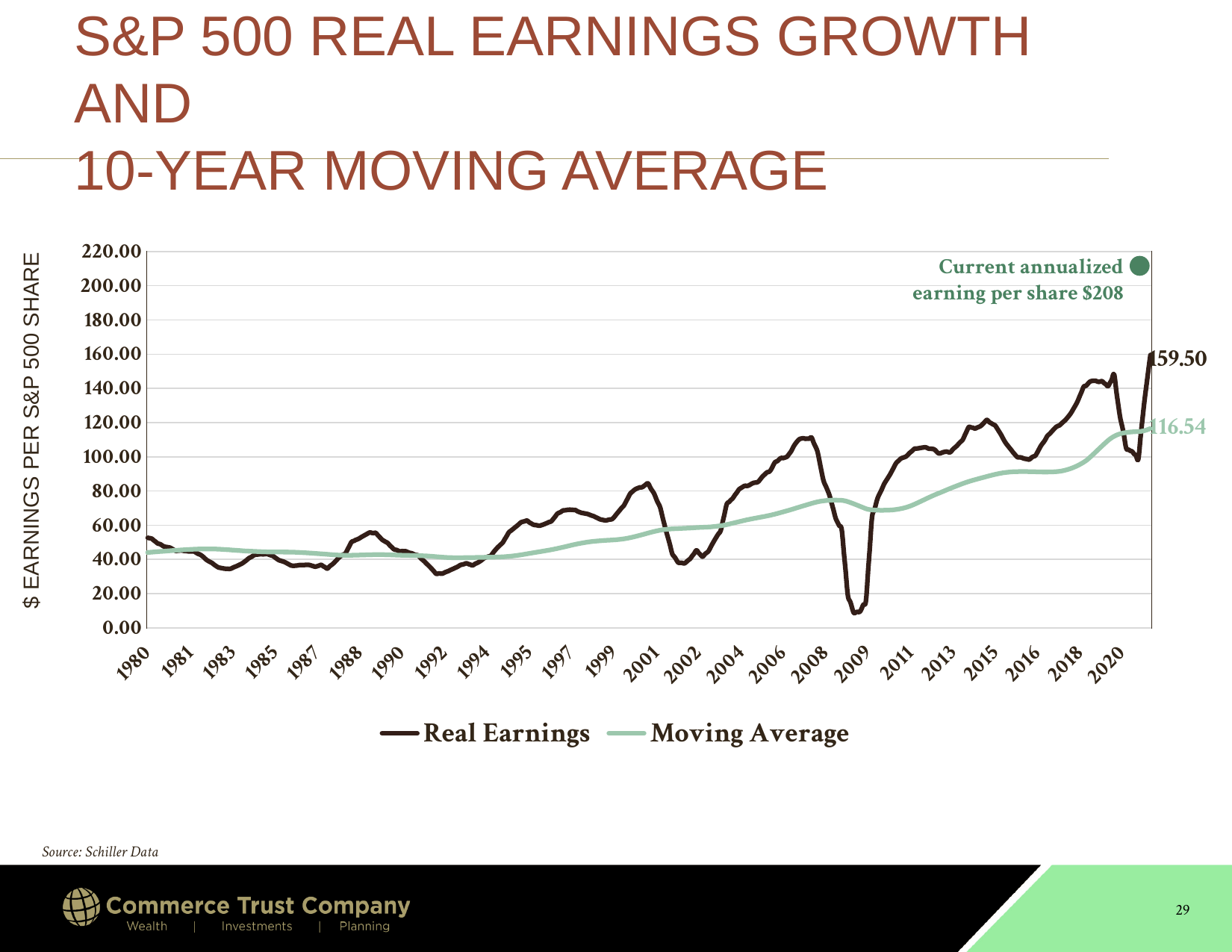

# S&P 500 REAL EARNINGS GROWTH AND 10-YEAR MOVING AVERAGE

### Chart

| Category |  |  |
|---|---|---|
| 1980 | 52.64711966452442 | 44.06120774179986 |
| 1980 | 52.40930976045627 | 44.157895621382615 |
| 1980 | 52.11255767790262 | 44.25686874819236 |
| 1980 | 51.140202714814805 | 44.35251851757123 |
| 1980 | 50.250907947432765 | 44.443774447355544 |
| 1980 | 49.318800725513896 | 44.531101102886026 |
| 1980 | 48.98868827085852 | 44.62044758420088 |
| 1980 | 48.308093877551016 | 44.7072339797638 |
| 1980 | 47.58052285714285 | 44.792663489967886 |
| 1980 | 47.32481249999999 | 44.88196820073565 |
| 1980 | 47.12893894736842 | 44.975585509722556 |
| 1980 | 46.88185932792584 | 45.07302952380369 |
| 1981 | 46.253611724137926 | 45.163523298221754 |
| 1981 | 45.531558361774735 | 45.24702864672527 |
| 1981 | 44.976087457627116 | 45.324938613038825 |
| 1981 | 45.112290346801345 | 45.40283304215701 |
| 1981 | 45.19658908797327 | 45.48102695659773 |
| 1981 | 45.22930496688742 | 45.55983110718386 |
| 1981 | 44.99393438973799 | 45.6353565268506 |
| 1981 | 44.90884561105092 | 45.70886257892186 |
| 1981 | 44.72913959227467 | 45.778826346357484 |
| 1981 | 44.72104817987152 | 45.84445680898111 |
| 1981 | 44.66527203842049 | 45.904616302944305 |
| 1981 | 44.60985191489362 | 45.960850652843355 |
| 1982 | 43.937270732767765 | 46.00945035014805 |
| 1982 | 43.26866680655391 | 46.05199666352994 |
| 1982 | 42.784914603174606 | 46.0892647864308 |
| 1982 | 41.99096828345626 | 46.11776247795157 |
| 1982 | 40.98835125156576 | 46.135760625398525 |
| 1982 | 39.880953711340204 | 46.14239688834075 |
| 1982 | 39.10718974461538 | 46.14106281123044 |
| 1982 | 38.4587736939611 | 46.13203526265036 |
| 1982 | 37.8132858018386 | 46.11534898241628 |
| 1982 | 36.84511873625254 | 46.08714384698552 |
| 1982 | 36.06620347040816 | 46.04823015538476 |
| 1982 | 35.3561262295082 | 45.999201940630655 |
| 1983 | 35.07921063496933 | 45.94190808754765 |
| 1983 | 34.838696423901936 | 45.87833795673866 |
| 1983 | 34.634292747701735 | 45.809678310082674 |
| 1983 | 34.5454009137931 | 45.73525735439678 |
| 1983 | 34.49222278125 | 45.65544080354007 |
| 1983 | 34.543796683417085 | 45.571169333594185 |
| 1983 | 35.05232812912913 | 45.48410140585348 |
| 1983 | 35.59201686526946 | 45.40052166465127 |
| 1983 | 36.056999999999995 | 45.31394042018225 |
| 1983 | 36.6075399 | 45.227525831262284 |
| 1983 | 37.191802965415015 | 45.14077395328889 |
| 1983 | 37.810780750246785 | 45.05404119547169 |
| 1984 | 38.68658802747792 | 44.974801104640235 |
| 1984 | 39.590767089843744 | 44.904988293314425 |
| 1984 | 40.60453976608187 | 44.845468056358136 |
| 1984 | 41.23722230746848 | 44.7868743585714 |
| 1984 | 41.945036364603475 | 44.73321589446471 |
| 1984 | 42.64849180327868 | 44.68282981935598 |
| 1984 | 42.79931757925072 | 44.63130664263954 |
| 1984 | 42.948988708133975 | 44.580316903538986 |
| 1984 | 43.056473142857136 | 44.52952642445937 |
| 1984 | 43.003028111111114 | 44.48556307098054 |
| 1984 | 43.071991831908825 | 44.44853905793092 |
| 1984 | 43.141214814814816 | 44.418358001233564 |
| 1985 | 42.843874598104264 | 44.39359961136971 |
| 1985 | 42.426984149999996 | 44.37463135230065 |
| 1985 | 42.05375159774435 | 44.36029823389477 |
| 1985 | 41.193062581852196 | 44.34719603486671 |
| 1985 | 40.377983317800556 | 44.33629616840634 |
| 1985 | 39.60573262081785 | 44.32848574994797 |
| 1985 | 39.21138543506493 | 44.32392768115808 |
| 1985 | 38.81875157499999 | 44.31950070456393 |
| 1985 | 38.39183462603878 | 44.31609577333404 |
| 1985 | 37.731425666053354 | 44.3061915351823 |
| 1985 | 37.110124312844036 | 44.29071340144365 |
| 1985 | 36.49198380603843 | 44.26852139262009 |
| 1986 | 36.317369890510946 | 44.23591379308808 |
| 1986 | 36.342119396157365 | 44.195200542236165 |
| 1986 | 36.43385625 | 44.14637027753358 |
| 1986 | 36.66007964917127 | 44.09270613438272 |
| 1986 | 36.7180260798898 | 44.034148940212184 |
| 1986 | 36.674649589041096 | 43.969278392480014 |
| 1986 | 36.791081005479455 | 43.903340370794794 |
| 1986 | 36.83997547766636 | 43.835793367661516 |
| 1986 | 36.7885167876588 | 43.76516835564895 |
| 1986 | 36.44998440707162 | 43.688961546087846 |
| 1986 | 36.11181802445652 | 43.60588483278591 |
| 1986 | 35.774510769230766 | 43.51662606943672 |
| 1987 | 36.05677302248201 | 43.4295021964745 |
| 1987 | 36.43293530376344 | 43.347268060342586 |
| 1987 | 36.773820695807316 | 43.26830056614098 |
| 1987 | 36.028886600709846 | 43.182041082271894 |
| 1987 | 35.35449195490716 | 43.08780612439197 |
| 1987 | 34.68461022026432 | 42.98630483119731 |
| 1987 | 35.74468101933216 | 42.89195167437754 |
| 1987 | 36.70267604895105 | 42.80327262131323 |
| 1987 | 37.650674608695645 | 42.72019570640741 |
| 1987 | 38.84716669644406 | 42.64616204278472 |
| 1987 | 40.106601038994796 | 42.58234622618722 |
| 1987 | 41.39993500866551 | 42.52839202517247 |
| 1988 | 42.14982273033707 | 42.482876187925285 |
| 1988 | 42.89606706982759 | 42.445740508101785 |
| 1988 | 43.5633113304721 | 42.41691837066118 |
| 1988 | 45.733714347566185 | 42.40557126279857 |
| 1988 | 47.96325812680851 | 42.412807395754534 |
| 1988 | 50.13538144067797 | 42.438753609958546 |
| 1988 | 50.73778033670886 | 42.46877862749047 |
| 1988 | 51.335346471428565 | 42.50165986448723 |
| 1988 | 51.79764766277128 | 42.53748678924591 |
| 1988 | 52.4049926780366 | 42.57332616316498 |
| 1988 | 53.14072610224438 | 42.6085276479809 |
| 1988 | 53.80764522821577 | 42.64258114280491 |
| 1989 | 54.46533839801817 | 42.67498643229791 |
| 1989 | 55.139421710526314 | 42.70724113684414 |
| 1989 | 55.71672019623876 | 42.7380538361872 |
| 1989 | 55.54690690576767 | 42.76505831534764 |
| 1989 | 55.42379886833602 | 42.78931349707095 |
| 1989 | 55.480545205479444 | 42.811750274198225 |
| 1989 | 54.2275251607717 | 42.8218152991814 |
| 1989 | 53.02305457463885 | 42.81935677249987 |
| 1989 | 51.73952856 | 42.80435844146503 |
| 1989 | 50.92005875875796 | 42.78377058669537 |
| 1989 | 50.227564653693406 | 42.759219302913564 |
| 1989 | 49.5129152260111 | 42.7310593743863 |
| 1990 | 48.193386734693874 | 42.69394493330438 |
| 1990 | 47.093017499999995 | 42.64964249780057 |
| 1990 | 45.9671717948718 | 42.59843094877533 |
| 1990 | 45.606326608999225 | 42.55231531456021 |
| 1990 | 45.21179017105263 | 42.510322666423704 |
| 1990 | 44.680860508083136 | 42.47167316461179 |
| 1990 | 44.84451119631902 | 42.4371383556573 |
| 1990 | 44.76751322188449 | 42.40763351686007 |
| 1990 | 44.72558568198944 | 42.3838423737338 |
| 1990 | 44.18497318426966 | 42.35767704610271 |
| 1990 | 43.813716890134515 | 42.33005019562576 |
| 1990 | 43.54173408071748 | 42.30221581856569 |
| 1991 | 42.965114783803855 | 42.27481167739623 |
| 1991 | 42.58421498590504 | 42.250250482597316 |
| 1991 | 42.34579866666667 | 42.22833140933931 |
| 1991 | 41.11865377144971 | 42.19505110454472 |
| 1991 | 39.97742382079646 | 42.151558060651574 |
| 1991 | 38.96314875 | 42.09934009217751 |
| 1991 | 37.76341057268723 | 42.03908572703543 |
| 1991 | 36.63356508052708 | 41.970125055947726 |
| 1991 | 35.4585529154519 | 41.89287016697419 |
| 1991 | 34.18160487554585 | 41.80504147277147 |
| 1991 | 32.86080449999999 | 41.7066709099513 |
| 1991 | 31.61608346627991 | 41.59838950621284 |
| 1992 | 31.72192063794352 | 41.49659492208931 |
| 1992 | 31.75836414069264 | 41.40067573320712 |
| 1992 | 31.729494400574296 | 41.30854723151879 |
| 1992 | 32.25799533978494 | 41.22743912365487 |
| 1992 | 32.76563636435219 | 41.158916499594746 |
| 1992 | 33.200436162624825 | 41.10324552002212 |
| 1992 | 33.770762562277575 | 41.05877529350265 |
| 1992 | 34.31428765081618 | 41.02423790980978 |
| 1992 | 34.85473545647558 | 40.99958332359841 |
| 1992 | 35.40567820874471 | 40.98758798586917 |
| 1992 | 36.02870577464788 | 40.98727550507117 |
| 1992 | 36.72746490486258 | 40.99870332736579 |
| 1993 | 37.02579256661992 | 41.01492484346288 |
| 1993 | 37.37336666666666 | 41.03604709548592 |
| 1993 | 37.71852033426184 | 41.061748992040584 |
| 1993 | 37.291451458333334 | 41.08463274657842 |
| 1993 | 36.9178814147018 | 41.10484656852385 |
| 1993 | 36.54534619113573 | 41.121526147754835 |
| 1993 | 37.22596308864266 | 41.13963977241745 |
| 1993 | 37.80186567679558 | 41.15805517918016 |
| 1993 | 38.4010422467264 | 41.17758886456955 |
| 1993 | 39.16103431708991 | 41.198867984711974 |
| 1993 | 40.05167469135802 | 41.222700249094835 |
| 1993 | 40.98789897119342 | 41.24917623426939 |
| 1994 | 41.37377270930233 | 41.27156943995126 |
| 1994 | 41.74749965848671 | 41.289542211356626 |
| 1994 | 42.11887316576087 | 41.30216165635395 |
| 1994 | 43.598986567164175 | 41.32184302518475 |
| 1994 | 45.105648203389826 | 41.34818145717463 |
| 1994 | 46.484294594594594 | 41.38014648043559 |
| 1994 | 47.665146428571425 | 41.420695054179944 |
| 1994 | 48.77409302013423 | 41.46923759011327 |
| 1994 | 49.940910240963845 | 41.52660789926416 |
| 1994 | 51.89796160535117 | 41.60073234504949 |
| 1994 | 53.81642304609219 | 41.69026927183436 |
| 1994 | 55.804220440881764 | 41.79579431871825 |
| 1995 | 56.76210079840319 | 41.91177953705408 |
| 1995 | 57.712363817097405 | 42.03915770094656 |
| 1995 | 58.69384180977542 | 42.177825119380145 |
| 1995 | 59.626982423304796 | 42.331441118058926 |
| 1995 | 60.63339231208935 | 42.50023619301133 |
| 1995 | 61.63602157377049 | 42.68382193428593 |
| 1995 | 62.083567475409836 | 42.87442345128881 |
| 1995 | 62.36752642249836 | 43.070663241684635 |
| 1995 | 62.69089778067885 | 43.27315543463997 |
| 1995 | 61.76457527586207 | 43.47343168138837 |
| 1995 | 61.082110677734384 | 43.67319823442912 |
| 1995 | 60.3985790228013 | 43.87241986123548 |
| 1996 | 60.09372448251295 | 44.07055614950216 |
| 1996 | 59.94662969593285 | 44.26726040200028 |
| 1996 | 59.68543429672447 | 44.46102355238965 |
| 1996 | 59.962847024952005 | 44.65521328052115 |
| 1996 | 60.35353678160919 | 44.85217586970216 |
| 1996 | 60.82025992342055 | 45.05338928915533 |
| 1996 | 61.33577528598726 | 45.257928408159565 |
| 1996 | 61.849497839160826 | 45.466341094505346 |
| 1996 | 62.28205323193916 | 45.67878723154102 |
| 1996 | 63.654710865445345 | 45.9054932853608 |
| 1996 | 65.10071538461538 | 46.14706743002878 |
| 1996 | 66.66712604035308 | 46.40450589062146 |
| 1997 | 67.32123570018857 | 46.665043079602356 |
| 1997 | 67.9714179830827 | 46.92786376859668 |
| 1997 | 68.6602545 | 47.19358405029829 |
| 1997 | 68.75057384456929 | 47.466264777330444 |
| 1997 | 68.96983410430981 | 47.746392628575464 |
| 1997 | 69.05971085464752 | 48.032851800528654 |
| 1997 | 69.02468373831775 | 48.3101851565202 |
| 1997 | 68.94683973880596 | 48.57888652060232 |
| 1997 | 68.82656277915632 | 48.838685588689486 |
| 1997 | 68.1380686875 | 49.08277643861496 |
| 1997 | 67.66197634736842 | 49.31240456618473 |
| 1997 | 67.22677718536887 | 49.527628250990595 |
| 1998 | 67.00061249999999 | 49.73471816573779 |
| 1998 | 66.77528597899938 | 49.93371165664755 |
| 1998 | 66.55079297163995 | 50.12527400365728 |
| 1998 | 66.10872646153847 | 50.29506577127371 |
| 1998 | 65.66828918918918 | 50.44260769679355 |
| 1998 | 65.26949024539876 | 50.56872527016623 |
| 1998 | 64.69886721875 | 50.6850676608499 |
| 1998 | 64.12947398959608 | 50.791685390167956 |
| 1998 | 63.56163979217604 | 50.889718657912994 |
| 1998 | 63.19569993841463 | 50.97964121841614 |
| 1998 | 62.98495493963414 | 51.06167645872771 |
| 1998 | 62.81234368517388 | 51.1367156125357 |
| 1999 | 63.03051612349355 | 51.20809209358133 |
| 1999 | 63.32452565902741 | 51.27630129315217 |
| 1999 | 63.50215236363636 | 51.34117989454715 |
| 1999 | 64.48915631768952 | 51.41569863964649 |
| 1999 | 65.934659566787 | 51.50328914546693 |
| 1999 | 67.38016281588449 | 51.602452625553624 |
| 1999 | 68.78299940011998 | 51.72374824421487 |
| 1999 | 70.21944308797126 | 51.867051481825975 |
| 1999 | 71.47833162596783 | 52.03154150737571 |
| 1999 | 73.62857366230679 | 52.220779131571945 |
| 1999 | 75.86120202020201 | 52.43439277629285 |
| 1999 | 78.13757878787878 | 52.67293163930842 |
| 2000 | 79.40484176540284 | 52.933027097897664 |
| 2000 | 80.4270911071849 | 53.21081104462421 |
| 2000 | 81.24709608644861 | 53.50481041372067 |
| 2000 | 81.714966841798 | 53.805715748994 |
| 2000 | 82.13437195335277 | 54.11340393051317 |
| 2000 | 82.21760881670534 | 54.426210166418365 |
| 2000 | 82.96468483796296 | 54.74387828009872 |
| 2000 | 83.90207939814813 | 55.06999966490092 |
| 2000 | 84.39989119170986 | 55.40061887748191 |
| 2000 | 82.31929540229885 | 55.7184048959655 |
| 2000 | 80.33804537622055 | 56.022774300016216 |
| 2000 | 78.44913793103449 | 56.313669332102194 |
| 2001 | 75.58643883495145 | 56.5855136991951 |
| 2001 | 72.92503344709897 | 56.83835385303838 |
| 2001 | 70.40440590238366 | 57.0721755800027 |
| 2001 | 65.67607501413227 | 57.276820757025035 |
| 2001 | 60.95069791783906 | 57.45159804116706 |
| 2001 | 56.42573241573033 | 57.597119571714806 |
| 2001 | 52.2371374084507 | 57.717733962012844 |
| 2001 | 47.889596676056335 | 57.811534225308925 |
| 2001 | 43.34669057767806 | 57.87726870582747 |
| 2001 | 41.639230782217226 | 57.93941558838306 |
| 2001 | 39.852692728297626 | 57.99768132361888 |
| 2001 | 38.14625959252971 | 58.05209945800429 |
| 2002 | 38.065240429136075 | 58.10496045626424 |
| 2002 | 37.920495444319464 | 58.156311550461126 |
| 2002 | 37.71350167785234 | 58.20617827777177 |
| 2002 | 38.53624104560622 | 58.258496991986945 |
| 2002 | 39.568732925472744 | 58.31518946332962 |
| 2002 | 40.578656031128396 | 58.376674628900474 |
| 2002 | 42.201018989450304 | 58.446926765793584 |
| 2002 | 43.72278262313226 | 58.52533089056288 |
| 2002 | 45.30944817679558 | 58.61245349656555 |
| 2002 | 44.004730667402086 | 58.68411226705436 |
| 2002 | 42.774987424158844 | 58.740331280800284 |
| 2002 | 41.63710762852404 | 58.78124497016413 |
| 2003 | 42.82105393505778 | 58.829538814901106 |
| 2003 | 43.85045456034953 | 58.88351454734846 |
| 2003 | 44.9373016286645 | 58.94367105813515 |
| 2003 | 47.12940799782371 | 59.02565402929757 |
| 2003 | 49.30419302452315 | 59.128873292712754 |
| 2003 | 51.34596434403919 | 59.252211777320284 |
| 2003 | 53.28432669929308 | 59.3860314740757 |
| 2003 | 55.06891500541712 | 59.529923551814214 |
| 2003 | 56.87071133909287 | 59.68383746091727 |
| 2003 | 61.92986972972973 | 59.873577756022605 |
| 2003 | 67.10892173441734 | 60.09905481471476 |
| 2003 | 72.19840596852956 | 60.35914237302589 |
| 2004 | 73.44940323974083 | 60.62643929411287 |
| 2004 | 74.64818872180452 | 60.900611702973855 |
| 2004 | 75.75323372465314 | 61.18089804096462 |
| 2004 | 77.52026675531914 | 61.463575375865915 |
| 2004 | 79.06644262295083 | 61.74658199602892 |
| 2004 | 80.80716104375328 | 62.03260588310525 |
| 2004 | 81.71351673706441 | 62.31634230234269 |
| 2004 | 82.44834664907651 | 62.596961082583874 |
| 2004 | 83.0509916271722 | 62.87287842746894 |
| 2004 | 82.98776369827134 | 63.13196011157661 |
| 2004 | 83.31594172774868 | 63.377789433923745 |
| 2004 | 83.99540541250656 | 63.61271597535395 |
| 2005 | 84.61613696906134 | 63.84483294344277 |
| 2005 | 84.92319598540145 | 64.07158987817864 |
| 2005 | 85.05039141231246 | 64.29122779153312 |
| 2005 | 85.90382168550873 | 64.51020145205148 |
| 2005 | 87.41526100823046 | 64.73338369118599 |
| 2005 | 88.79264668380463 | 64.95968890043626 |
| 2005 | 89.87862328556807 | 65.19131436552092 |
| 2005 | 90.90833095723012 | 65.42915440331036 |
| 2005 | 91.28022842052313 | 65.66739882530905 |
| 2005 | 92.63189141566264 | 65.92462645980739 |
| 2005 | 94.9293326417004 | 66.20668664284044 |
| 2005 | 96.86889984756095 | 66.51060598304677 |
| 2006 | 97.43944694906705 | 66.82182033693472 |
| 2006 | 98.54396160040262 | 67.14346476947196 |
| 2006 | 99.29493498498498 | 67.47354394187414 |
| 2006 | 99.27915548387095 | 67.80117984569847 |
| 2006 | 99.6067735802469 | 68.12829015235378 |
| 2006 | 100.22668048299654 | 68.45667699035025 |
| 2006 | 101.75566363636364 | 68.79350939327006 |
| 2006 | 103.37695747915643 | 69.13957155693669 |
| 2006 | 105.71634159684572 | 69.50152395997756 |
| 2006 | 107.61837784935578 | 69.86788785151018 |
| 2006 | 109.10636024813896 | 70.23460155870619 |
| 2006 | 110.26994316154608 | 70.59795836804946 |
| 2007 | 110.67166711129555 | 70.95921196314202 |
| 2007 | 110.81606204453094 | 71.3162506636541 |
| 2007 | 110.54287004752814 | 71.6652724598835 |
| 2007 | 110.60870702418161 | 72.01409023638027 |
| 2007 | 110.71148690303872 | 72.36193734303636 |
| 2007 | 111.27042101827676 | 72.7136932610666 |
| 2007 | 108.53767152026654 | 73.04296815924951 |
| 2007 | 105.9709505235262 | 73.35150241578886 |
| 2007 | 102.92117511631251 | 73.63562418526516 |
| 2007 | 97.29200989776774 | 73.87857369535074 |
| 2007 | 91.34001798484135 | 74.07589070899634 |
| 2007 | 86.02019910872423 | 74.23250255835765 |
| 2008 | 83.09855386583284 | 74.36665206973959 |
| 2008 | 80.3689633573146 | 74.47993271455886 |
| 2008 | 77.2107225750253 | 74.56876546125378 |
| 2008 | 72.92432444384444 | 74.62556211110629 |
| 2008 | 68.52631711843125 | 74.64937901051665 |
| 2008 | 64.091420195142 | 74.63956176009785 |
| 2008 | 61.51433275445073 | 74.61302397289533 |
| 2008 | 59.50956825173676 | 74.57452475841318 |
| 2008 | 57.33758038787292 | 74.52265759671064 |
| 2008 | 44.86748939156774 | 74.36992250882028 |
| 2008 | 32.43349751677062 | 74.11532703029641 |
| 2008 | 19.323233061247787 | 73.75291777509703 |
| 2009 | 15.78293677744467 | 73.35918794721329 |
| 2009 | 12.265383872229526 | 72.93369509898997 |
| 2009 | 8.804519695922599 | 72.47788149342568 |
| 2009 | 9.059985134121176 | 72.01597173356264 |
| 2009 | 9.3104793879994 | 71.54410356540608 |
| 2009 | 9.50541987918013 | 71.06181404093354 |
| 2009 | 11.646045572112504 | 70.5856727590335 |
| 2009 | 13.740757202294356 | 70.11501704331951 |
| 2009 | 15.851615833753918 | 69.65146107838437 |
| 2009 | 32.01370196644416 | 69.30467048091883 |
| 2009 | 48.15695687144639 | 69.07380177134587 |
| 2009 | 64.43633871886416 | 68.95962477077076 |
| 2010 | 68.39973265585843 | 68.86791552819123 |
| 2010 | 72.56450247069081 | 68.80239395622044 |
| 2010 | 76.43246040315947 | 68.76227199219305 |
| 2010 | 78.87540862991895 | 68.73860900709406 |
| 2010 | 81.38778946548229 | 68.7323874863618 |
| 2010 | 84.04331566994699 | 68.74760171013882 |
| 2010 | 86.01247670989079 | 68.77299997573823 |
| 2010 | 87.87804069405253 | 68.80613298653742 |
| 2010 | 89.80994959691263 | 68.85121680658078 |
| 2010 | 91.98252977673732 | 68.93174375970109 |
| 2010 | 94.22716580668454 | 69.04748642995497 |
| 2010 | 96.34491465879486 | 69.19661790268631 |
| 2011 | 97.52453653796378 | 69.37943538354475 |
| 2011 | 98.6742968880615 | 69.5940125788861 |
| 2011 | 99.33401321000414 | 69.83509263978293 |
| 2011 | 99.73427338532542 | 70.11891095954287 |
| 2011 | 100.29827339753234 | 70.44680742187367 |
| 2011 | 101.43788204074038 | 70.82190866874875 |
| 2011 | 102.60078575791644 | 71.2416057383276 |
| 2011 | 103.56789083846478 | 71.70559152301436 |
| 2011 | 104.65822908999554 | 72.216521010617 |
| 2011 | 104.86249468909686 | 72.74338154317434 |
| 2011 | 104.93895981965257 | 73.28576710226895 |
| 2011 | 105.1863361427204 | 73.84443440685386 |
| 2012 | 105.3638737343657 | 74.40525635106411 |
| 2012 | 105.53754466030932 | 74.96873176119738 |
| 2012 | 105.3728361058799 | 75.53255954809761 |
| 2012 | 104.810244040246 | 76.08484290638626 |
| 2012 | 104.68787668341926 | 76.62750243770249 |
| 2012 | 104.59575105238845 | 77.16097822954629 |
| 2012 | 104.20246848592778 | 77.67765697535027 |
| 2012 | 103.06486667621614 | 78.1721743424593 |
| 2012 | 102.04859619631212 | 78.64500057595527 |
| 2012 | 102.09223494166014 | 79.12906311157408 |
| 2012 | 102.58221239591522 | 79.62745665300537 |
| 2012 | 102.86318234676678 | 80.13767394232408 |
| 2013 | 103.03014035087719 | 80.63941632912257 |
| 2013 | 102.65961385388043 | 81.12949265656866 |
| 2013 | 102.85713162609065 | 81.61215790654724 |
| 2013 | 104.23606465374507 | 82.08804671201324 |
| 2013 | 105.32043873017237 | 82.55484875956031 |
| 2013 | 106.33489297827875 | 83.0130898315123 |
| 2013 | 107.62532864432609 | 83.46593151438758 |
| 2013 | 108.82673238497158 | 83.91391332588387 |
| 2013 | 110.02948169755156 | 84.35690307887101 |
| 2013 | 112.58522492356967 | 84.77903103881971 |
| 2013 | 115.09194603314897 | 85.17888957464247 |
| 2013 | 117.37832215542655 | 85.55538887619994 |
| 2014 | 117.19613557858375 | 85.91994497902364 |
| 2014 | 117.01629135236665 | 86.27301250094499 |
| 2014 | 116.51785093083585 | 86.61271764432985 |
| 2014 | 117.00633065060404 | 86.94176817679055 |
| 2014 | 117.46741105506516 | 87.26177624705818 |
| 2014 | 118.11578003129944 | 87.57268140528774 |
| 2014 | 119.24664092339978 | 87.88545744017388 |
| 2014 | 120.5327474227671 | 88.20282744662131 |
| 2014 | 121.52785931244249 | 88.52346801066521 |
| 2014 | 120.43500368525017 | 88.83552834389003 |
| 2014 | 119.68228201447378 | 89.13858117961273 |
| 2014 | 118.95021093470521 | 89.42987122563106 |
| 2015 | 118.32111947866345 | 89.71074607987774 |
| 2015 | 116.62311504673613 | 89.97491207205552 |
| 2015 | 114.75377987370774 | 90.22244030923382 |
| 2015 | 112.85171708248978 | 90.44700610420864 |
| 2015 | 110.61861218225015 | 90.64036736399215 |
| 2015 | 108.57748862293514 | 90.80524104681822 |
| 2015 | 106.94964459007602 | 90.94749955768913 |
| 2015 | 105.47846653183169 | 91.06891735414413 |
| 2015 | 104.0175333795625 | 91.17506156213614 |
| 2015 | 102.48411881196445 | 91.2571634571053 |
| 2015 | 101.11733458051032 | 91.30873013992873 |
| 2015 | 99.87506432723814 | 91.33378151059271 |
| 2016 | 99.67566352631313 | 91.35241664873644 |
| 2016 | 99.5591491326847 | 91.36087654483877 |
| 2016 | 99.09789242940889 | 91.3592345235423 |
| 2016 | 98.81284371460454 | 91.35534859213176 |
| 2016 | 98.59650699957122 | 91.34692970395945 |
| 2016 | 98.45497332149466 | 91.33216547761361 |
| 2016 | 99.43519843908439 | 91.3128282676363 |
| 2016 | 100.16385826804347 | 91.28605244087703 |
| 2016 | 100.74157624633432 | 91.2445960629561 |
| 2016 | 102.6715980705666 | 91.20337289813287 |
| 2016 | 104.89021553492186 | 91.16823835885606 |
| 2016 | 106.91388734716193 | 91.14027122706953 |
| 2017 | 108.44542841141661 | 91.12171923790387 |
| 2017 | 110.24956642570082 | 91.1169984410803 |
| 2017 | 112.30253719221825 | 91.13166233395272 |
| 2017 | 113.35862573816884 | 91.15457832323594 |
| 2017 | 114.64877368397396 | 91.18738904641039 |
| 2017 | 115.93056708375005 | 91.226223596956 |
| 2017 | 117.14818298432098 | 91.29797785915643 |
| 2017 | 117.93261694614266 | 91.39765841267824 |
| 2017 | 118.43967133810605 | 91.52697921452653 |
| 2017 | 119.54757722074245 | 91.71244227555131 |
| 2017 | 120.5776438871524 | 91.95608915807058 |
| 2017 | 121.68214713374762 | 92.25327205827911 |
| 2018 | 123.0641239051588 | 92.58631847527347 |
| 2018 | 124.54064909976664 | 92.95441585646057 |
| 2018 | 126.28716157625203 | 93.3633861814708 |
| 2018 | 128.3441498168001 | 93.82521805957875 |
| 2018 | 130.35900122422373 | 94.34049042712701 |
| 2018 | 132.69391695669256 | 94.91217790013994 |
| 2018 | 135.54131786544764 | 95.52906944273157 |
| 2018 | 138.32082706051256 | 96.18582993280468 |
| 2018 | 141.01173420113372 | 96.88311454791521 |
| 2018 | 141.4827418391759 | 97.68824165164527 |
| 2018 | 142.68033062474706 | 98.60696526087841 |
| 2018 | 143.86194158410717 | 99.64478783190224 |
| 2019 | 144.31123335399184 | 100.71585697004015 |
| 2019 | 144.4238027739975 | 101.81717712755487 |
| 2019 | 144.32960075058415 | 102.94655280301036 |
| 2019 | 143.8827697731933 | 104.07007600833597 |
| 2019 | 143.8898322868344 | 105.19157061582627 |
| 2019 | 144.17382403579253 | 106.31380731713135 |
| 2019 | 143.09272458695642 | 107.40919630892174 |
| 2019 | 142.25933734282304 | 108.48018447675946 |
| 2019 | 141.30799193017577 | 109.52565427756299 |
| 2019 | 143.30891200951248 | 110.45311436125522 |
| 2019 | 145.71028832695714 | 111.26605879005113 |
| 2019 | 148.16957517102895 | 111.96383576048584 |
| 2020 | 139.43414286877206 | 112.55578917892676 |
| 2020 | 130.9125713435236 | 113.04202308620036 |
| 2020 | 123.03988140944926 | 113.43041826125277 |
| 2020 | 117.79882089325203 | 113.75478003011388 |
| 2020 | 111.72728219069089 | 114.0076091361573 |
| 2020 | 105.08302148589782 | 114.1829400179569 |
| 2020 | 104.19943064673622 | 114.33449796743062 |
| 2020 | 103.51828526689187 | 114.46483333887093 |
| 2020 | 103.02118741355463 | 114.57492698734295 |
| 2020 | 101.54907511098823 | 114.65464819846173 |
| 2020 | 100.18086562220199 | 114.70426236359104 |
| 2020 | 98.65772549275552 | 114.72353578720738 |
| 2021 | 110.09234756214111 | 114.82826754574218 |
| 2021 | 121.28092242238054 | 115.0166560918615 |
| 2021 | 132.1329696425133 | 115.28998072879907 |
| 2021 | 141.46260733784177 | 115.63771684507006 |
| 2021 | 150.66151184085888 | 116.05741049876445 |
| 2021 | 159.5036225045639 | 116.5412916692963 |
Current annualized earning per share $208

$ EARNINGS PER S&P 500 SHARE
159.50
116.54
Source: Schiller Data
29